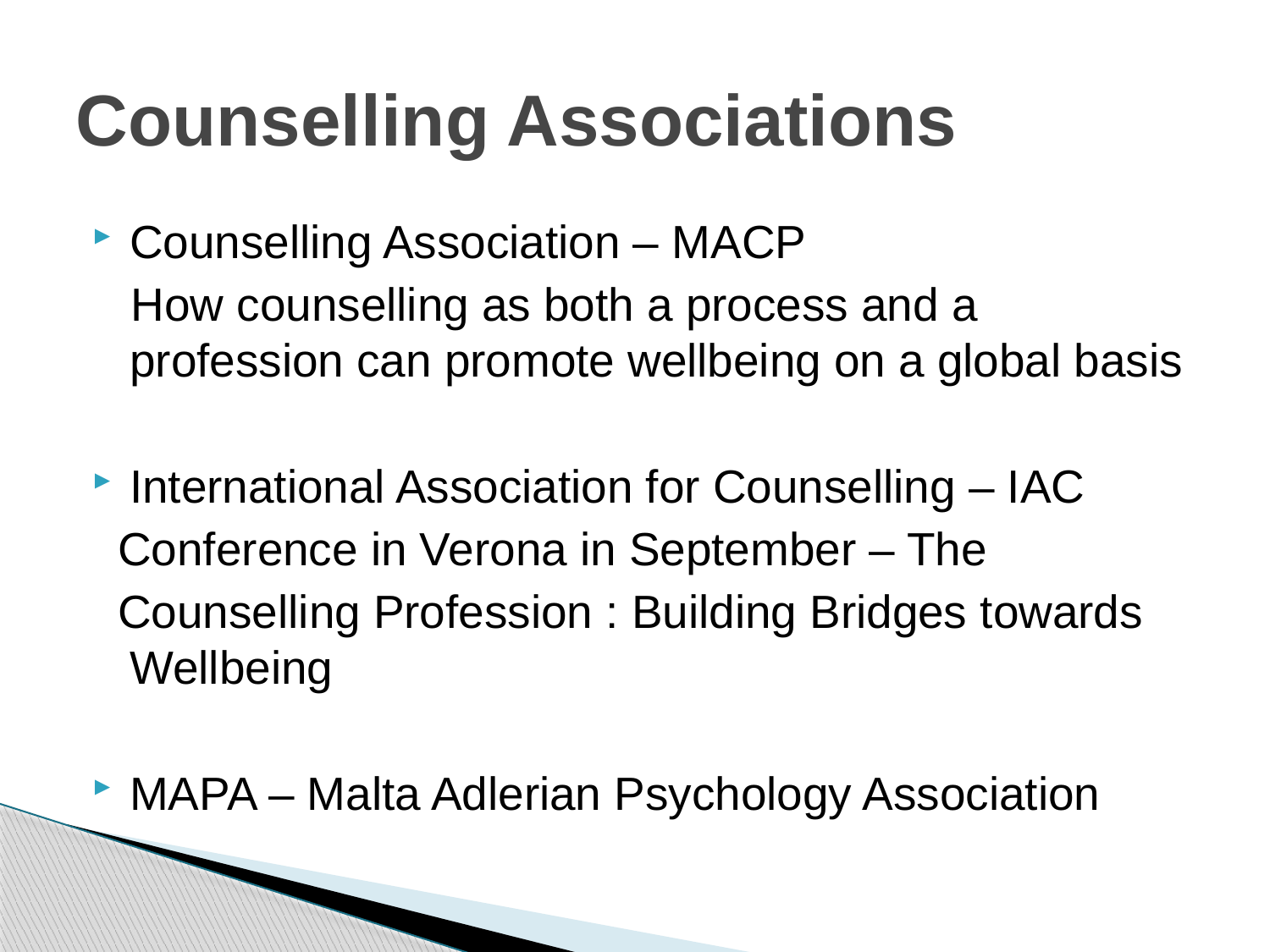

# Counselling Associations
Counselling Association – MACP
   How counselling as both a process and a profession can promote wellbeing on a global basis

International Association for Counselling – IAC
  Conference in Verona in September – The
  Counselling Profession : Building Bridges towards Wellbeing

MAPA – Malta Adlerian Psychology Association